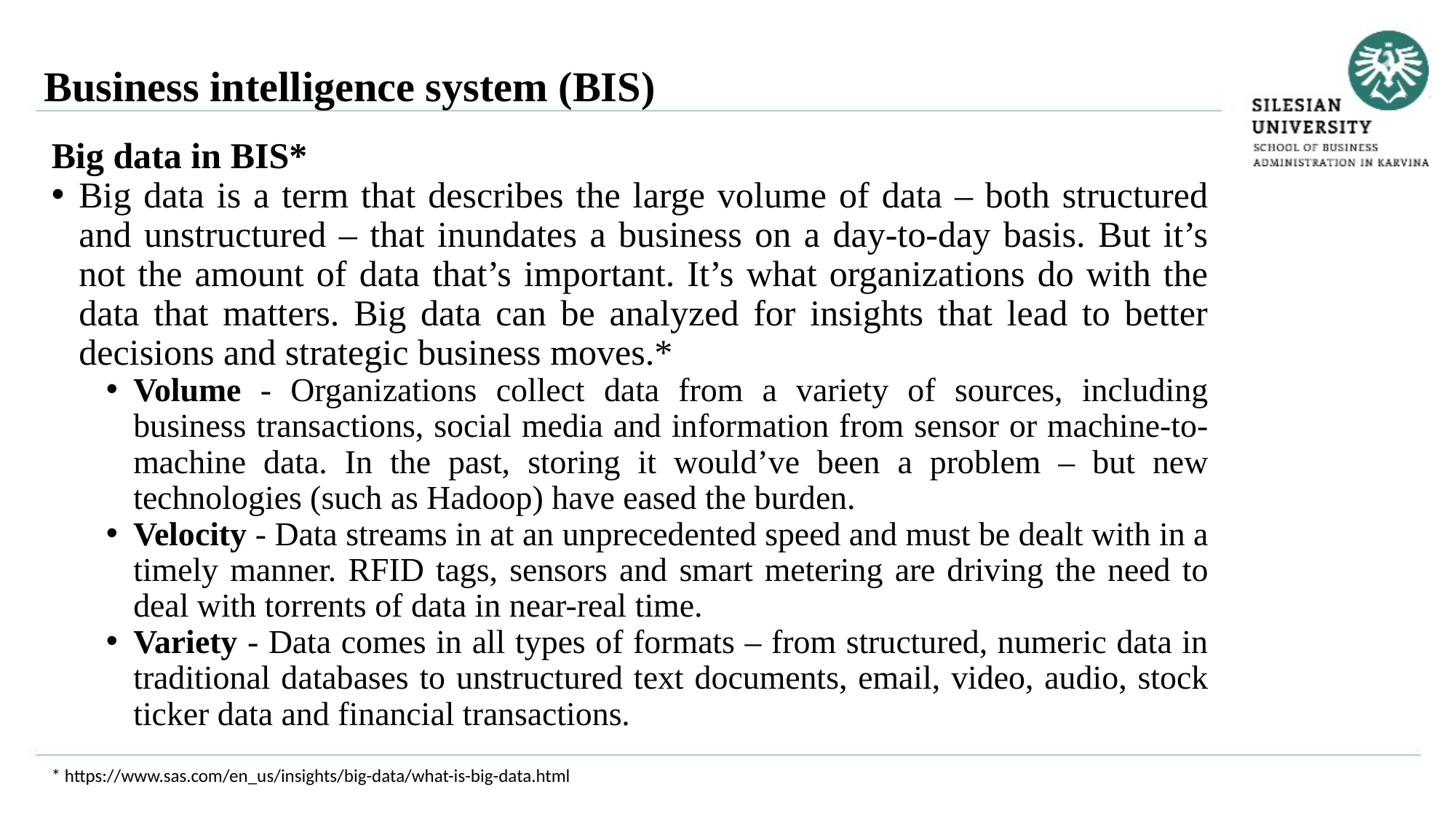

Business intelligence system (BIS)

Big data in BIS*
Big data is a term that describes the large volume of data – both structured and unstructured – that inundates a business on a day-to-day basis. But it’s not the amount of data that’s important. It’s what organizations do with the data that matters. Big data can be analyzed for insights that lead to better decisions and strategic business moves.*
Volume - Organizations collect data from a variety of sources, including business transactions, social media and information from sensor or machine-to-machine data. In the past, storing it would’ve been a problem – but new technologies (such as Hadoop) have eased the burden.
Velocity - Data streams in at an unprecedented speed and must be dealt with in a timely manner. RFID tags, sensors and smart metering are driving the need to deal with torrents of data in near-real time.
Variety - Data comes in all types of formats – from structured, numeric data in traditional databases to unstructured text documents, email, video, audio, stock ticker data and financial transactions.
* https://www.sas.com/en_us/insights/big-data/what-is-big-data.html